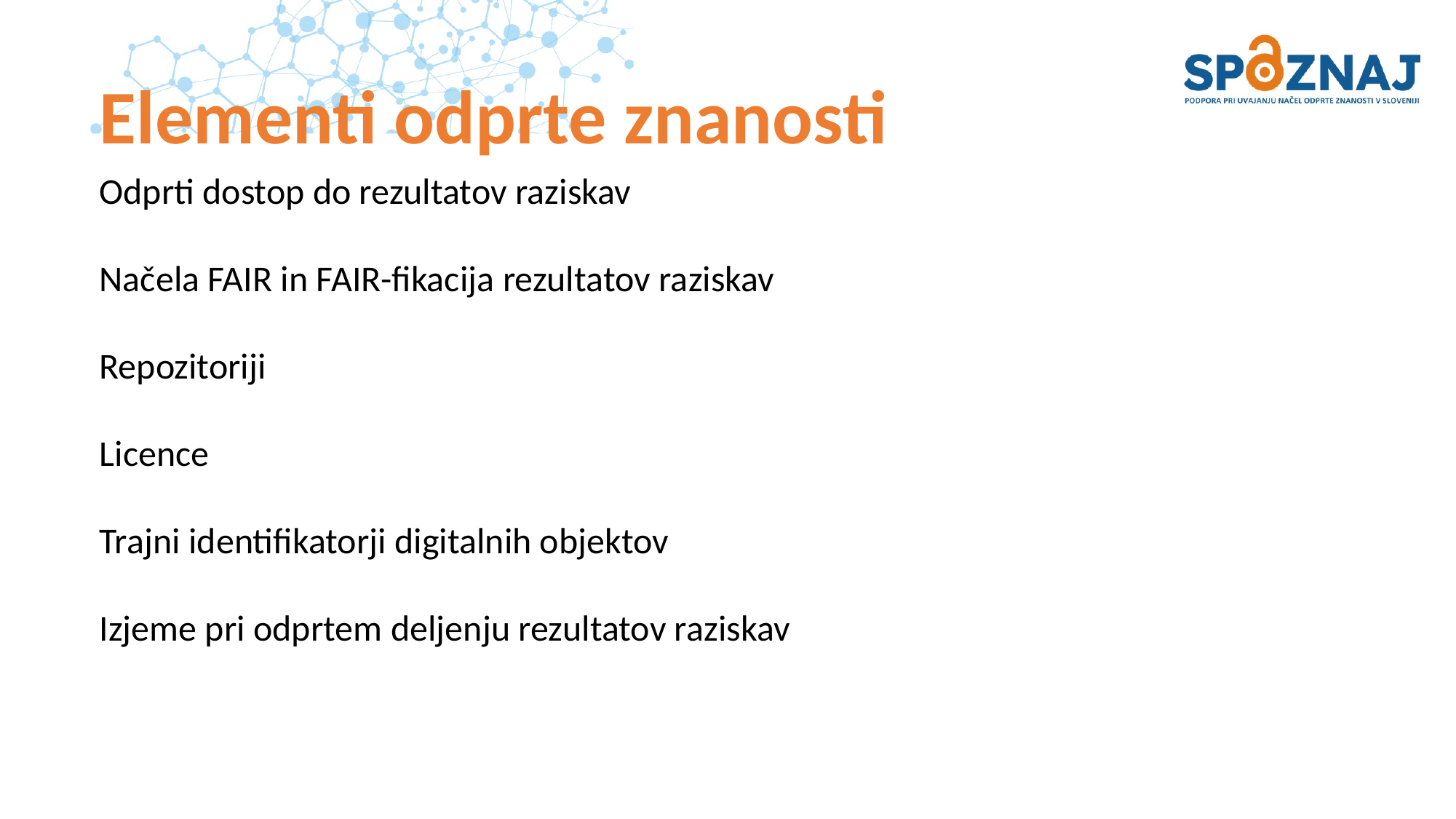

# Elementi odprte znanosti
Odprti dostop do rezultatov raziskav

Načela FAIR in FAIR-fikacija rezultatov raziskav

Repozitoriji

Licence

Trajni identifikatorji digitalnih objektov

Izjeme pri odprtem deljenju rezultatov raziskav